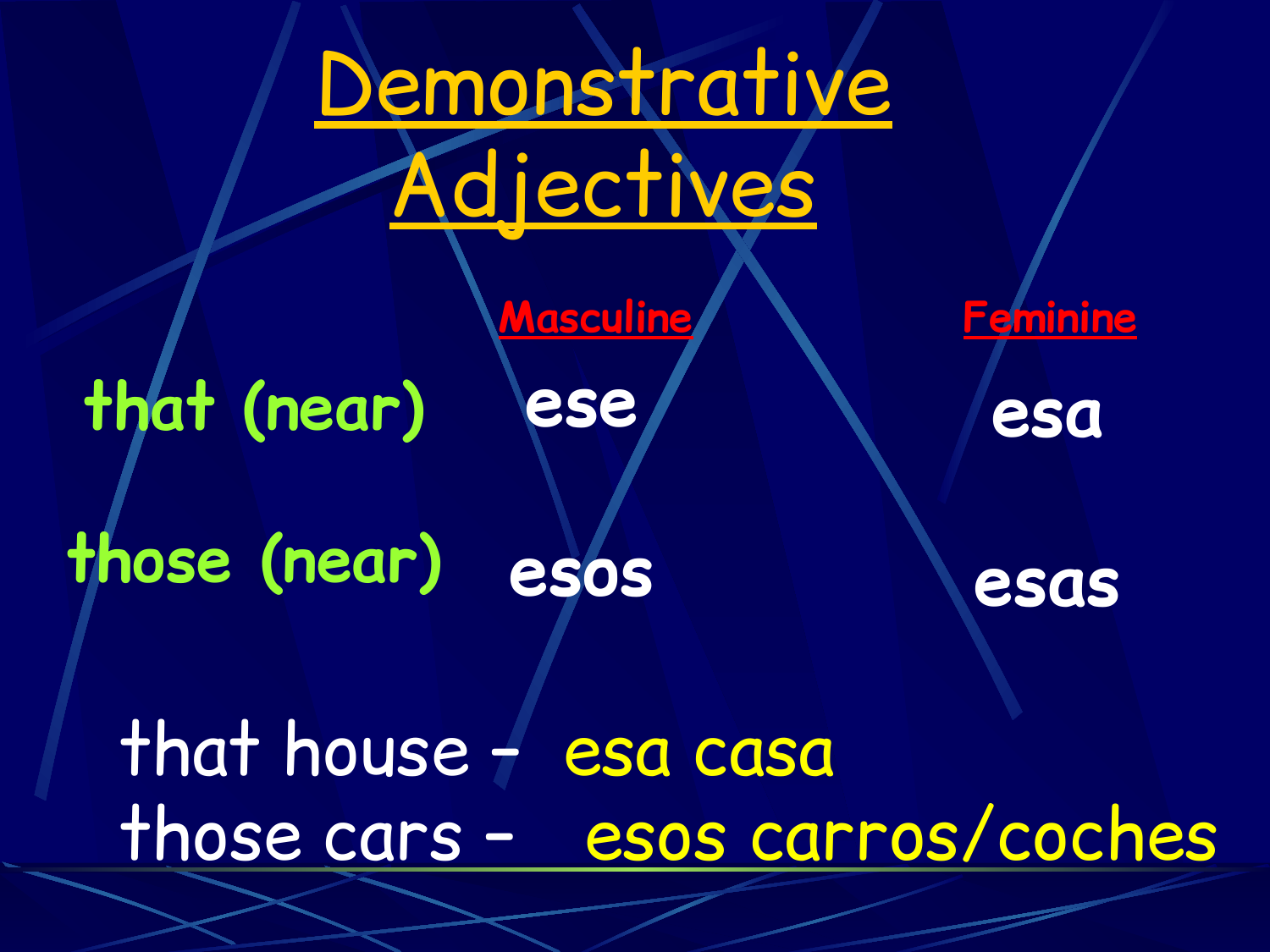

# Demonstrative Adjectives

                            Masculine           Feminine
ese

esos
that (near)

those (near)
esa

esas
that house –
those cars –

esa casa
esos carros/coches